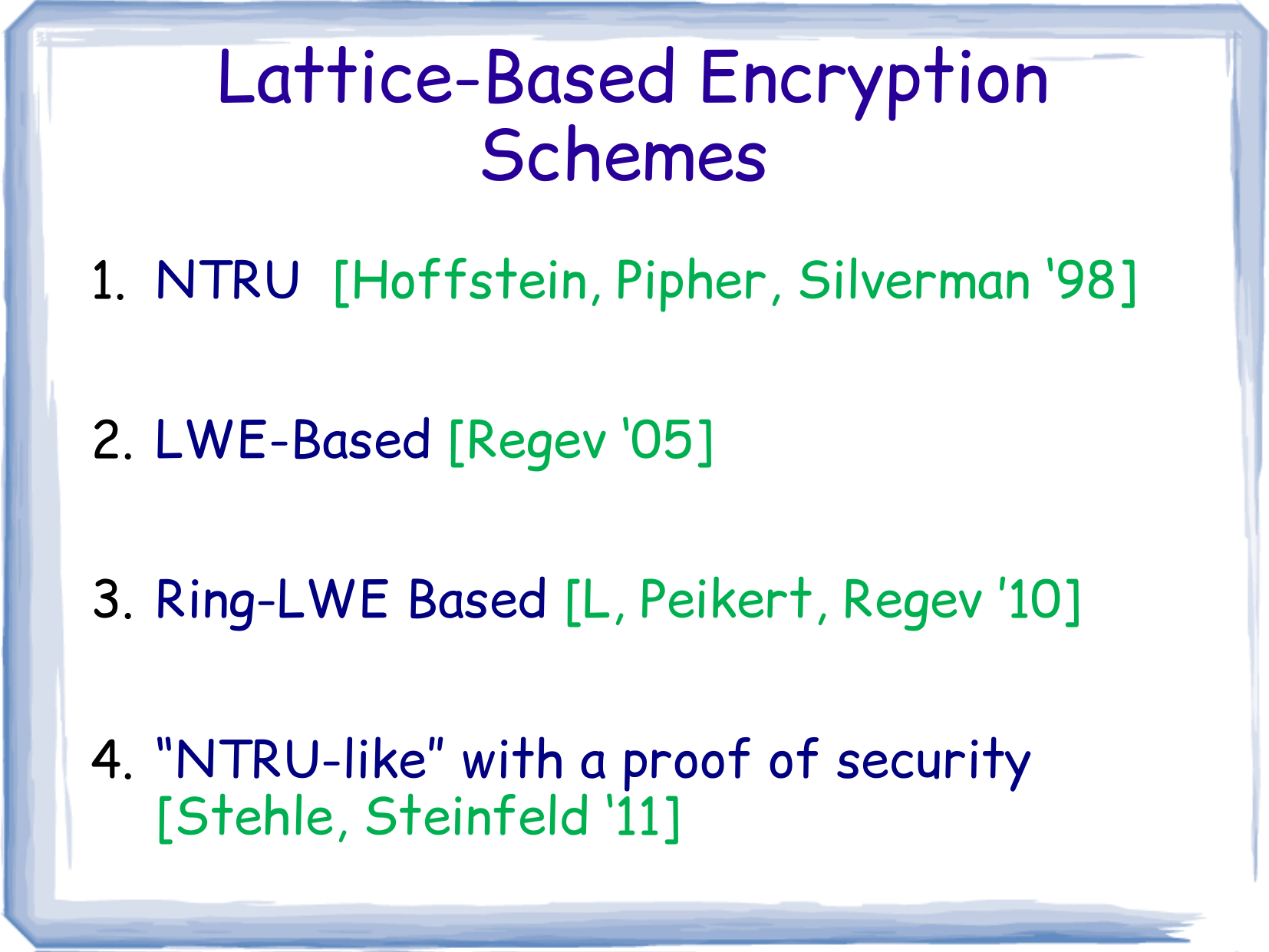

# Lattice-Based Encryption Schemes
NTRU  [Hoffstein, Pipher, Silverman ‘98]

LWE-Based [Regev ‘05]

Ring-LWE Based [L, Peikert, Regev ’10]

“NTRU-like” with a proof of security  [Stehle, Steinfeld ‘11]